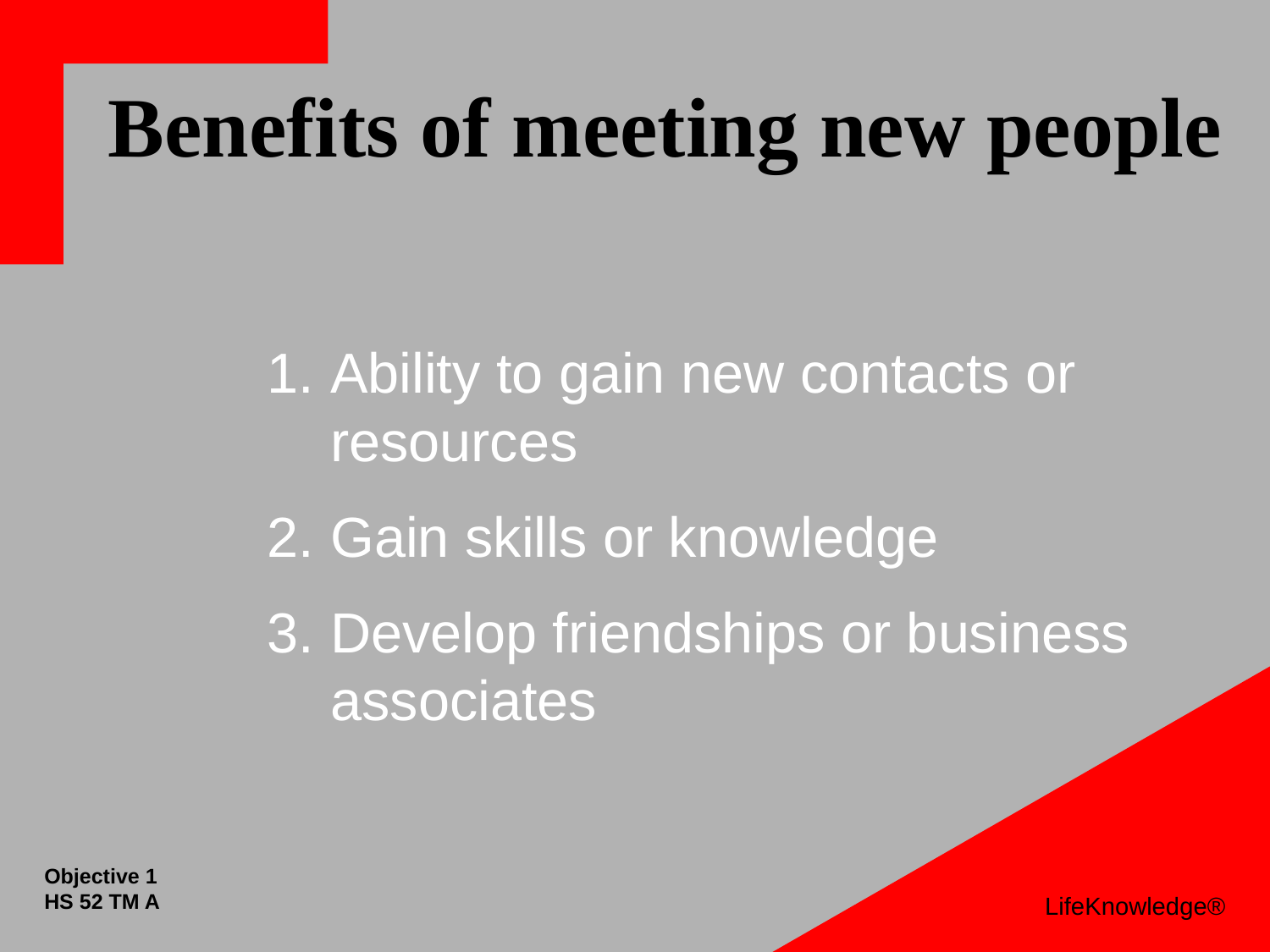

# Benefits of meeting new people

Ability to gain new contacts or resources
Gain skills or knowledge
Develop friendships or business associates

Objective 1
HS 52 TM A
LifeKnowledge®